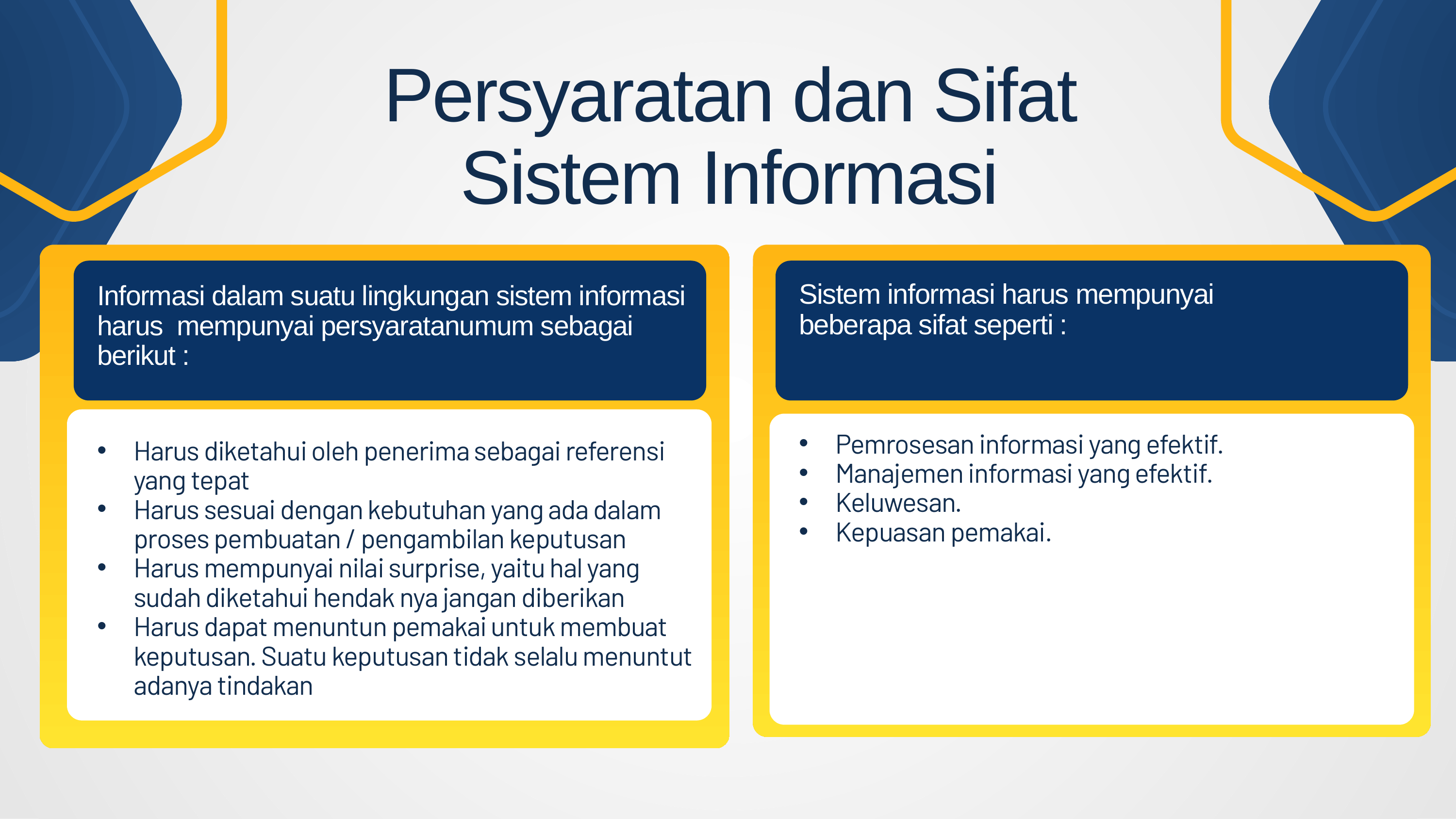

Persyaratan dan Sifat Sistem Informasi

Sistem informasi harus mempunyai
beberapa sifat seperti :
Informasi dalam suatu lingkungan sistem informasi harus  mempunyai persyaratanumum sebagai berikut :

Pemrosesan informasi yang efektif.
Manajemen informasi yang efektif.
Keluwesan.
Kepuasan pemakai.
Harus diketahui oleh penerima sebagai referensi yang tepat
Harus sesuai dengan kebutuhan yang ada dalam proses pembuatan / pengambilan keputusan
Harus mempunyai nilai surprise, yaitu hal yang sudah diketahui hendak nya jangan diberikan
Harus dapat menuntun pemakai untuk membuat keputusan. Suatu keputusan tidak selalu menuntut adanya tindakan